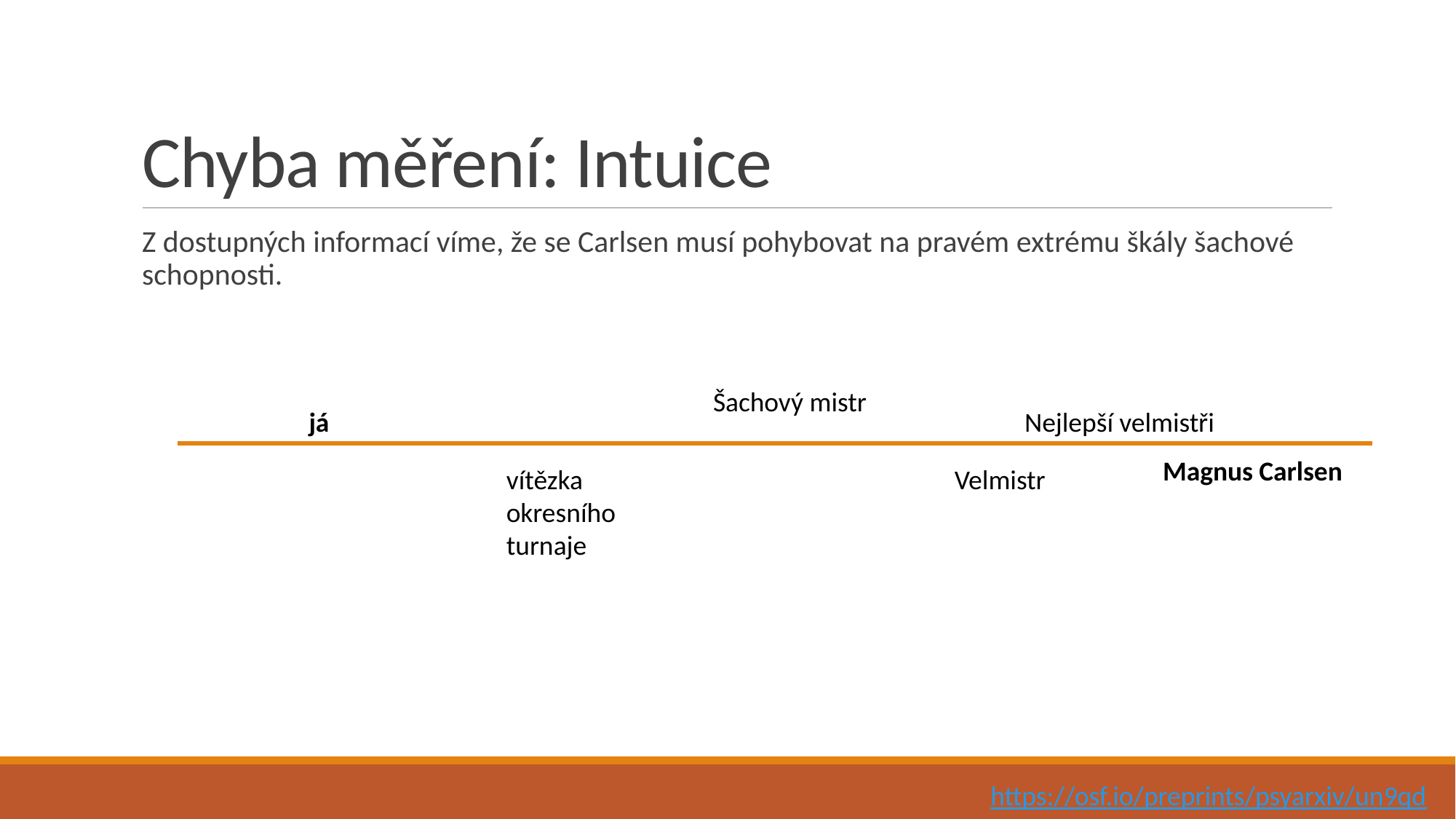

# Chyba měření: Intuice
Z dostupných informací víme, že se Carlsen musí pohybovat na pravém extrému škály šachové schopnosti.
Šachový mistr
Nejlepší velmistři
já
Magnus Carlsen
vítězka okresního turnaje
Velmistr
https://osf.io/preprints/psyarxiv/un9qd